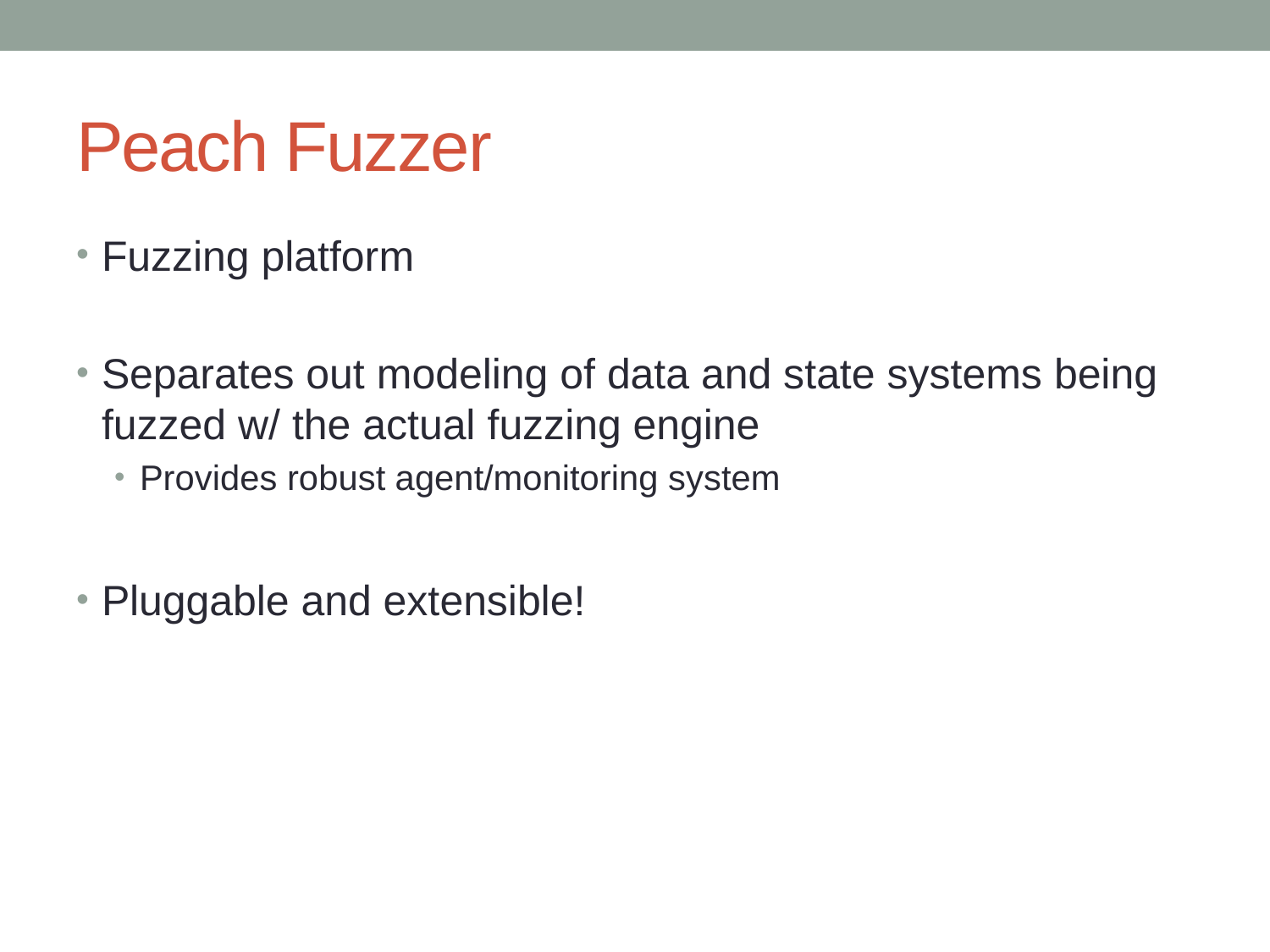

# Peach Fuzzer
Fuzzing platform

Separates out modeling of data and state systems being fuzzed w/ the actual fuzzing engine
Provides robust agent/monitoring system

Pluggable and extensible!